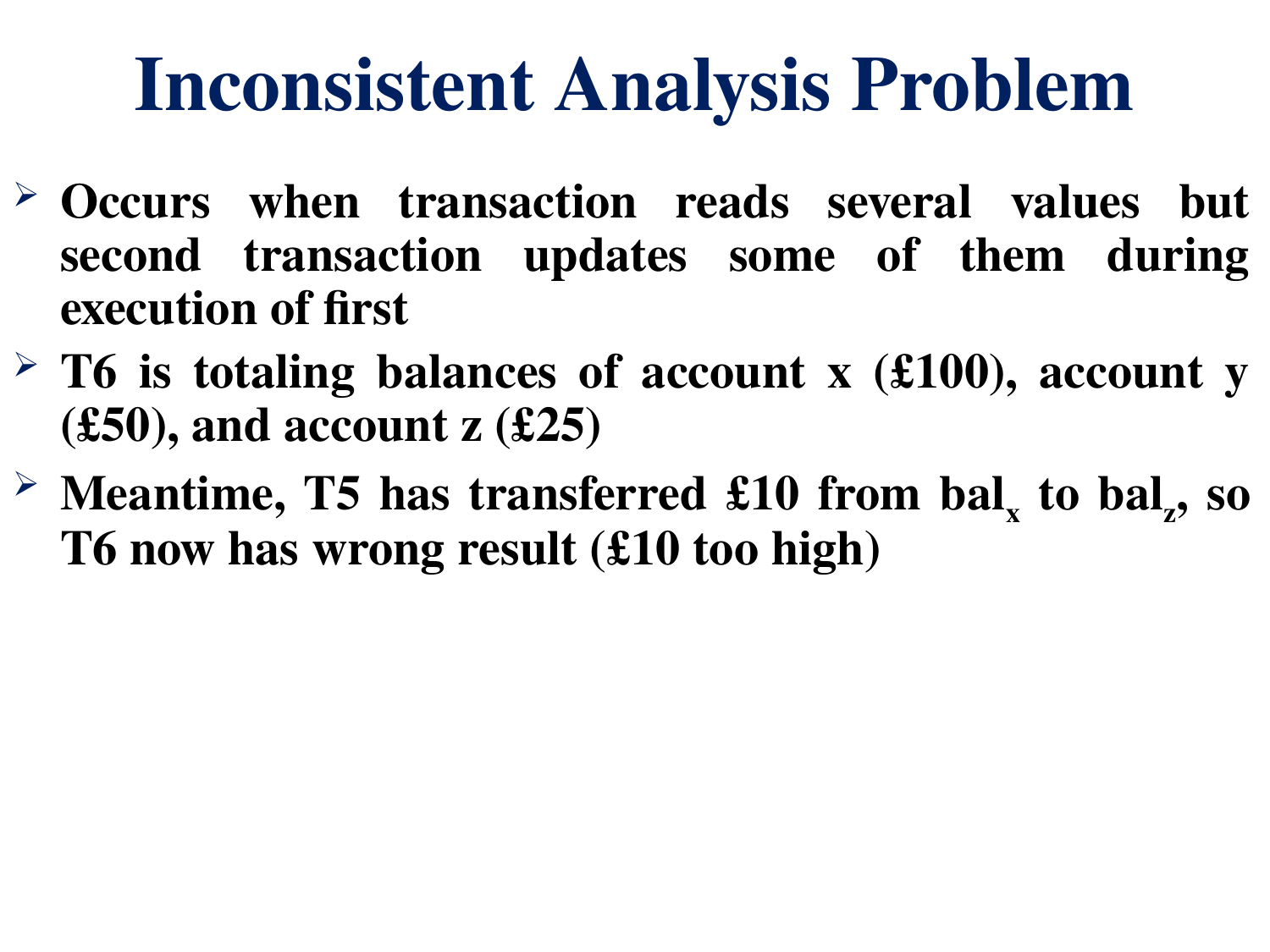

# Inconsistent Analysis Problem
Occurs when transaction reads several values but second transaction updates some of them during execution of first
T6 is totaling balances of account x (£100), account y (£50), and account z (£25)
Meantime, T5 has transferred £10 from balx to balz, so T6 now has wrong result (£10 too high)